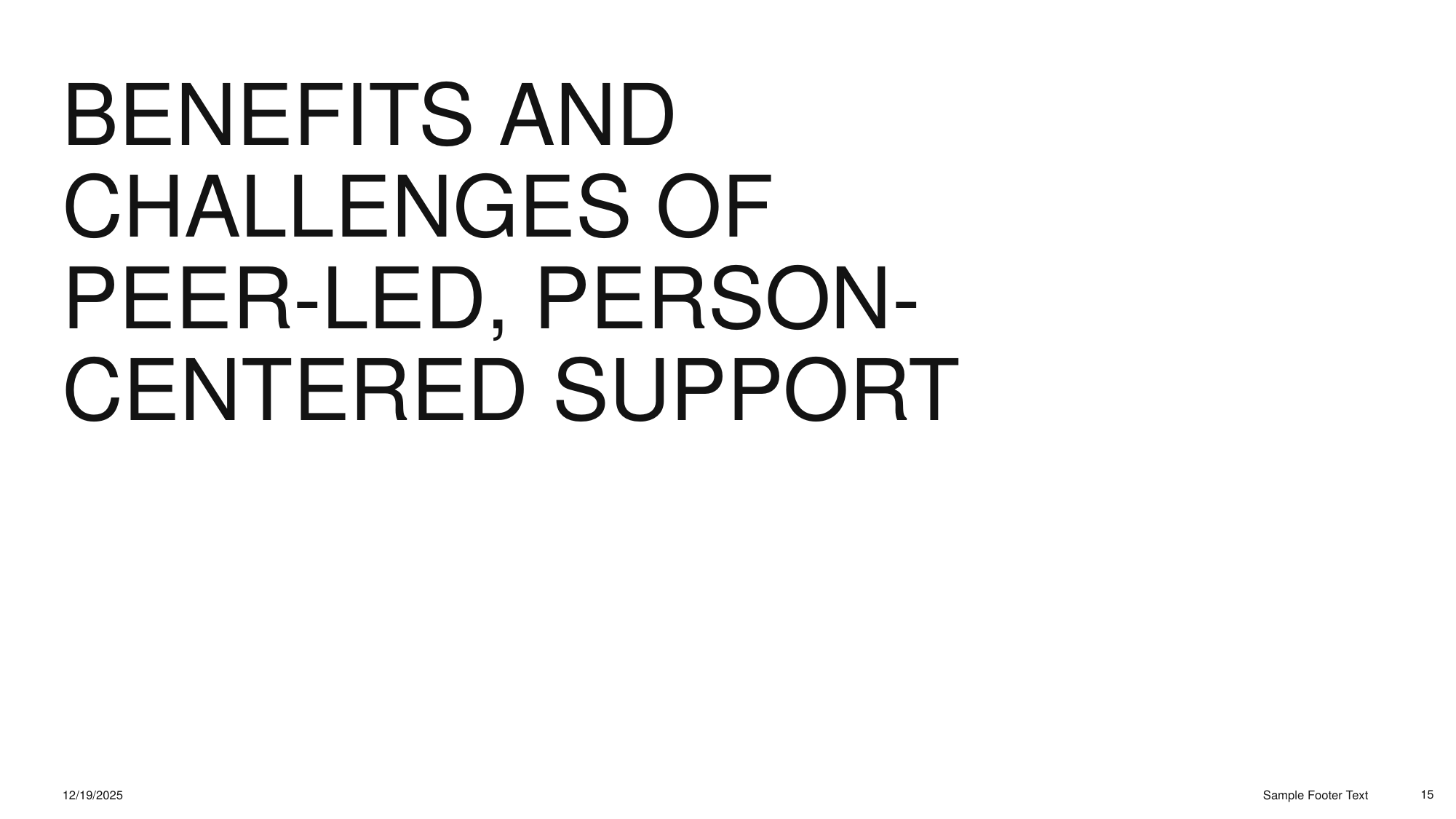

# Benefits and Challenges of Peer-Led, Person-Centered Support

12/19/2025
Sample Footer Text
15